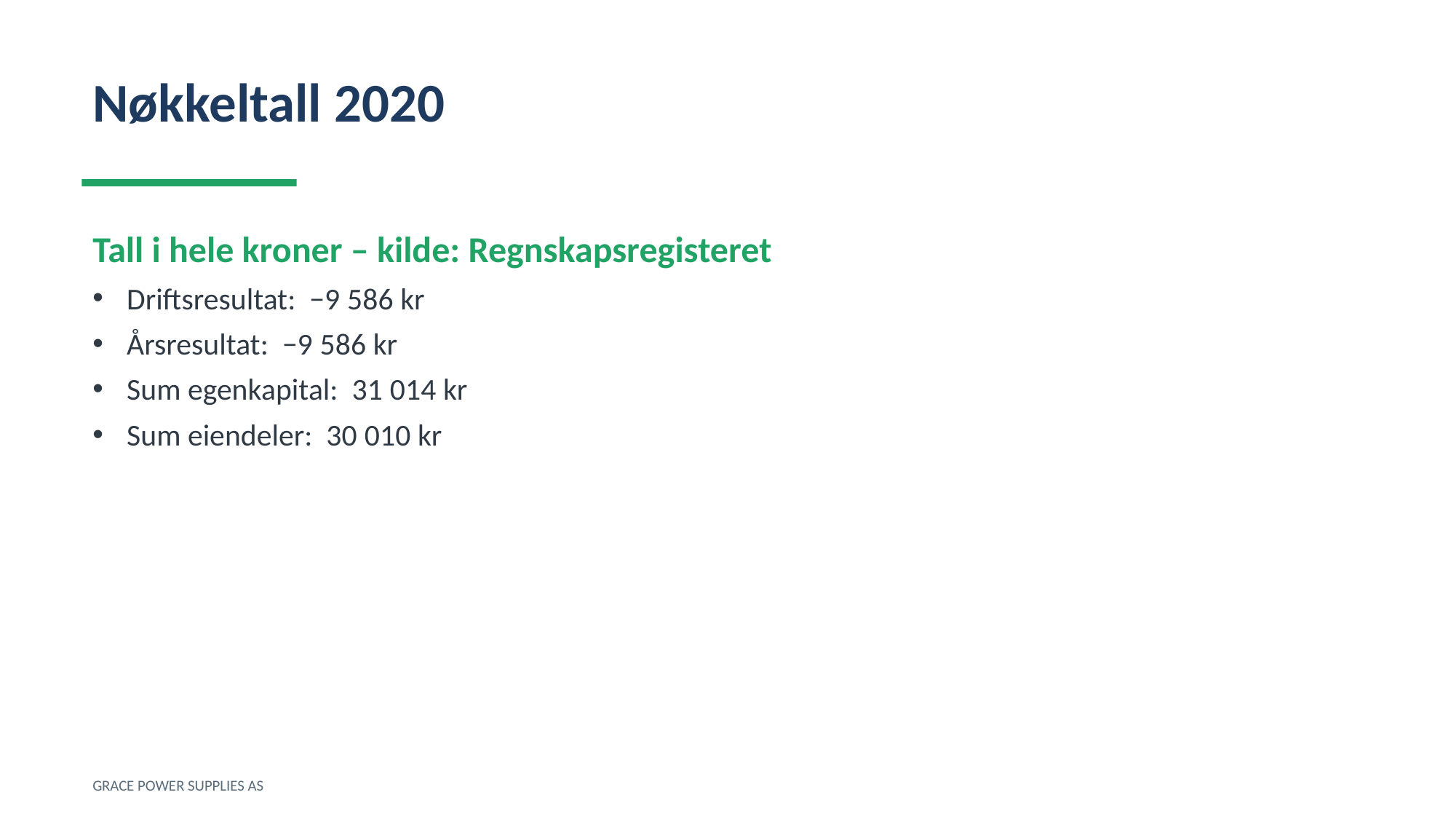

Nøkkeltall 2020

Tall i hele kroner – kilde: Regnskapsregisteret
Driftsresultat:  −9 586 kr
Årsresultat:  −9 586 kr
Sum egenkapital:  31 014 kr
Sum eiendeler:  30 010 kr
GRACE POWER SUPPLIES AS